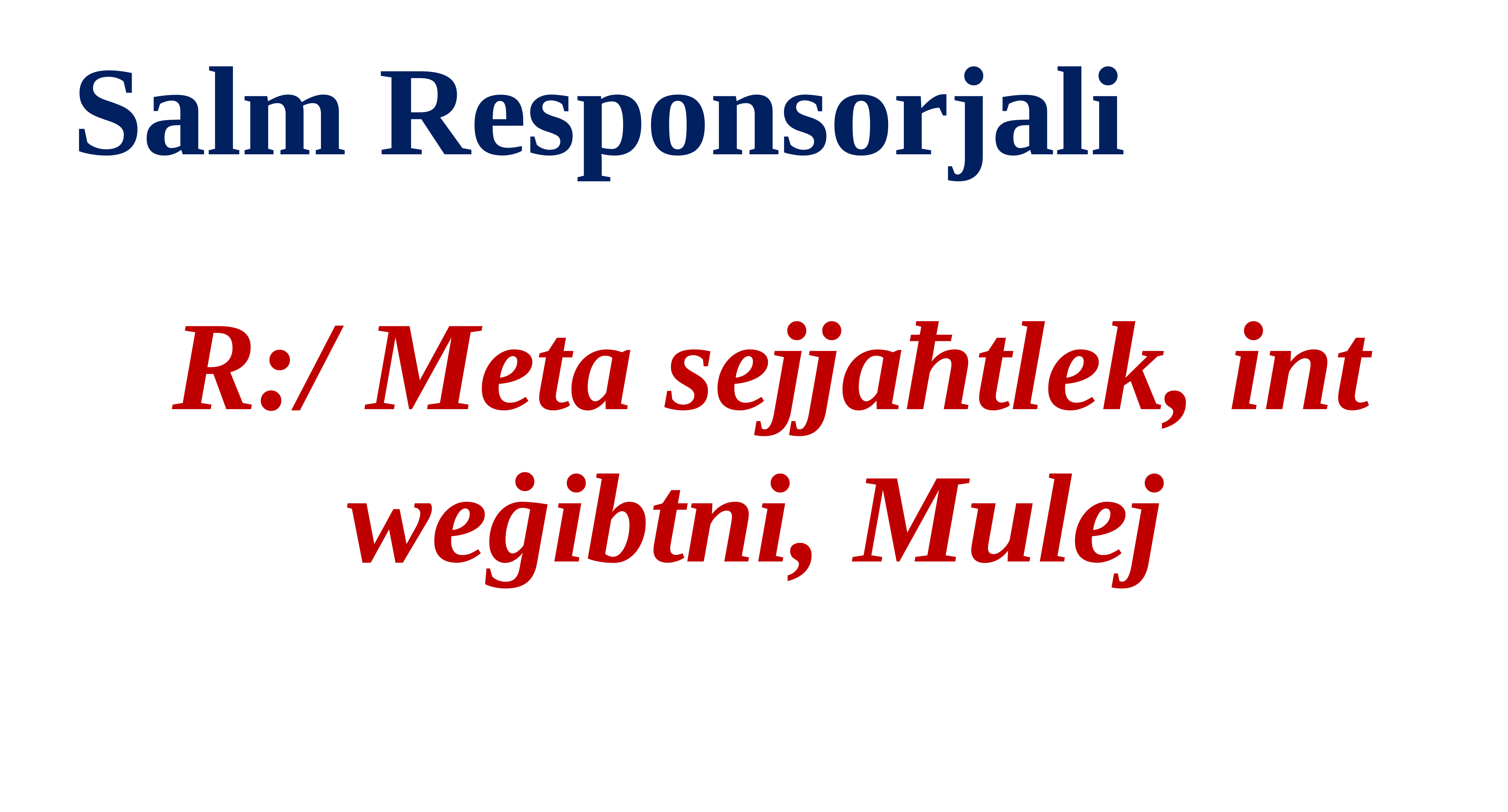

# Salm Responsorjali
 R:/ Meta sejjaħtlek, int weġibtni, Mulej